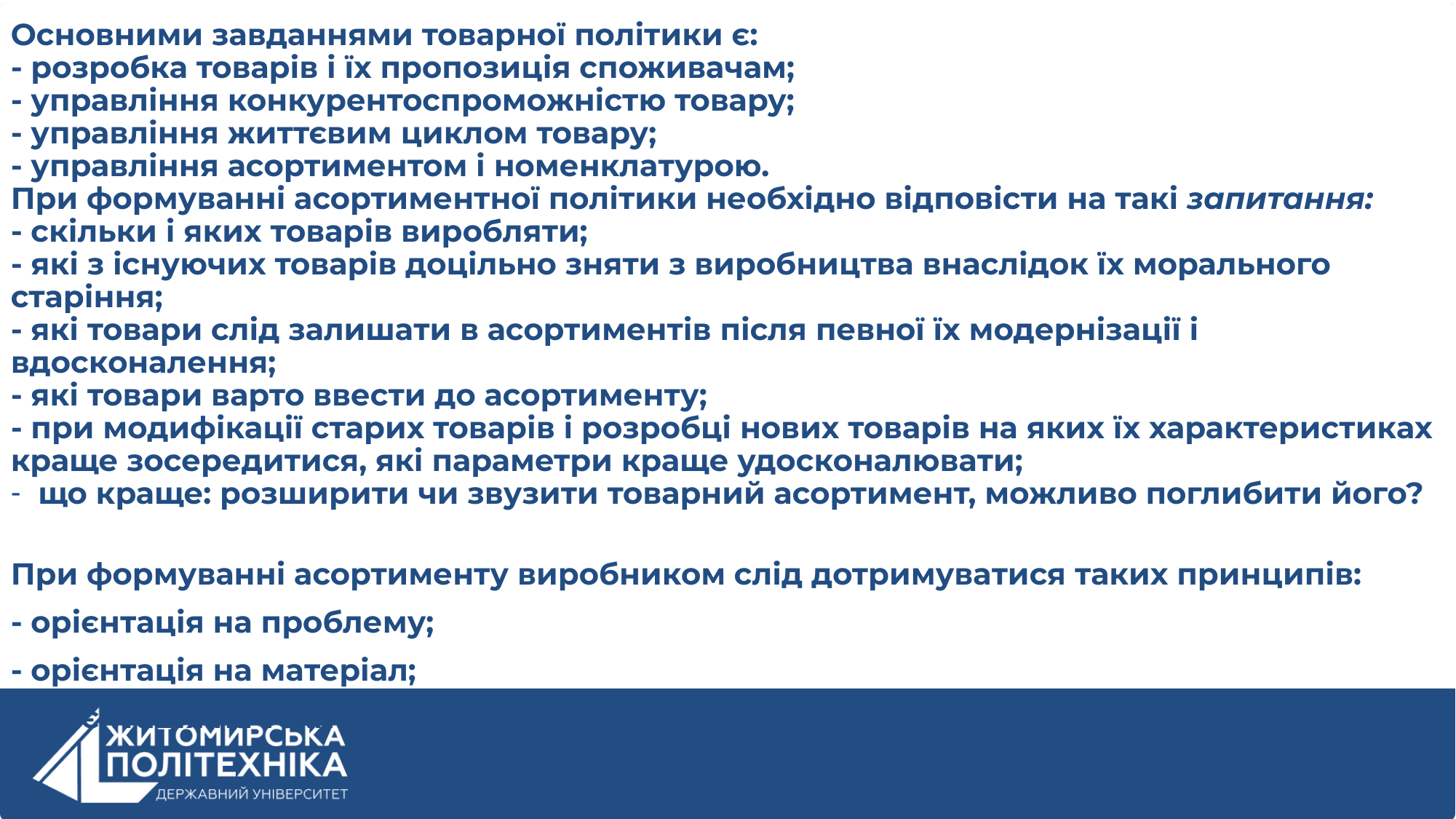

Основними завданнями товарної політики є:
- розробка товарів і їх пропозиція споживачам;
- управління конкурентоспроможністю товару;
- управління життєвим циклом товару;
- управління асортиментом і номенклатурою.
При формуванні асортиментної політики необхідно відповісти на такі запитання:
- скільки і яких товарів виробляти;
- які з існуючих товарів доцільно зняти з виробництва внаслідок їх морального старіння;
- які товари слід залишати в асортиментів після певної їх модернізації і вдосконалення;
- які товари варто ввести до асортименту;
- при модифікації старих товарів і розробці нових товарів на яких їх характеристиках краще зосередитися, які параметри краще удосконалювати;
що краще: розширити чи звузити товарний асортимент, можливо поглибити його?

При формуванні асортименту виробником слід дотримуватися таких принципів:
- орієнтація на проблему;
- орієнтація на матеріал;
- орієнтація на технологію.